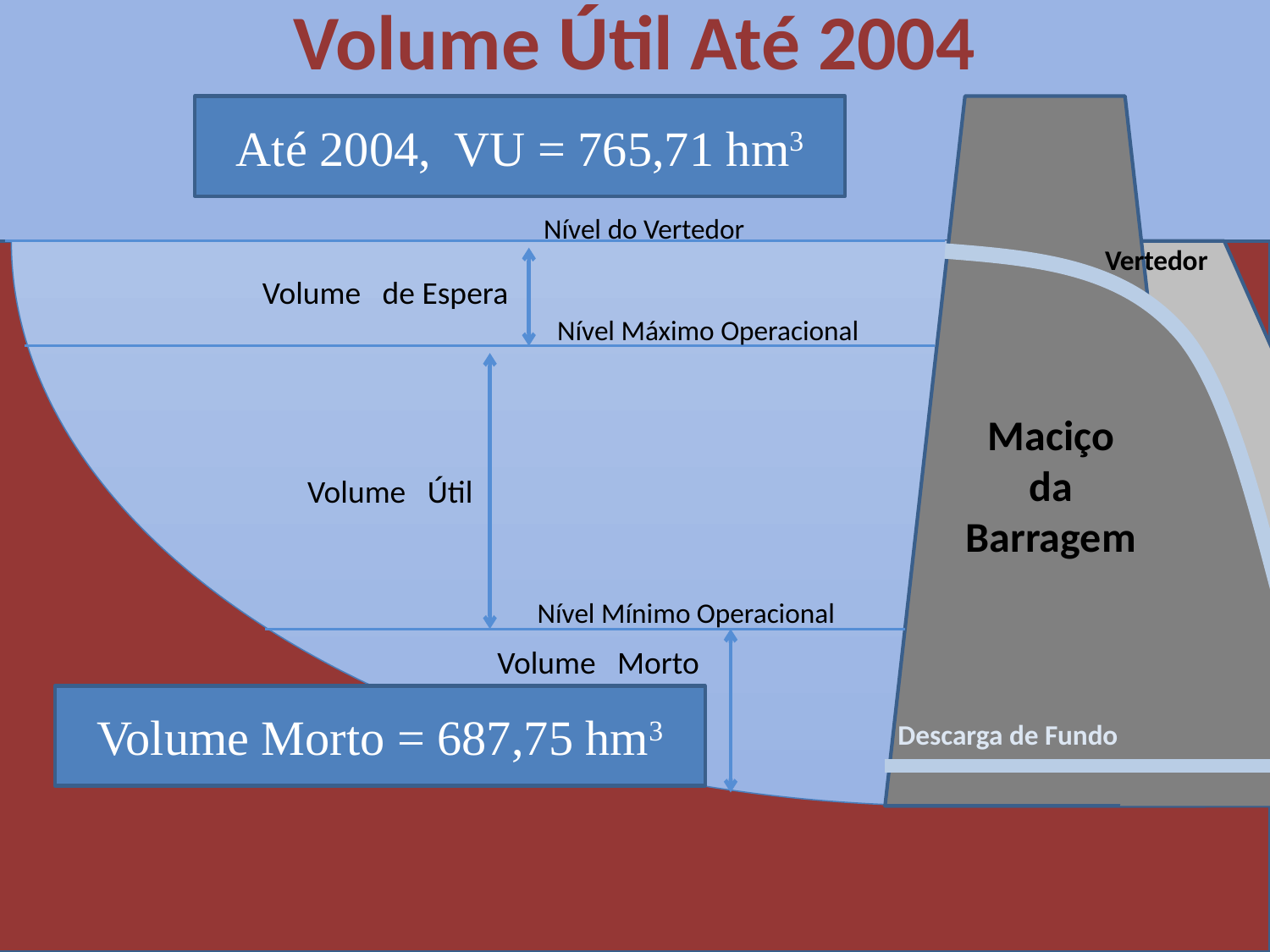

Volume Útil Até 2004
Até 2004,  VU = 765,71 hm3

Nível do Vertedor
Vertedor

Volume   de Espera
Nível Máximo Operacional
Maciço da Barragem
Volume   Útil

Nível Mínimo Operacional
Volume   Morto
Volume Morto = 687,75 hm3
Descarga de Fundo